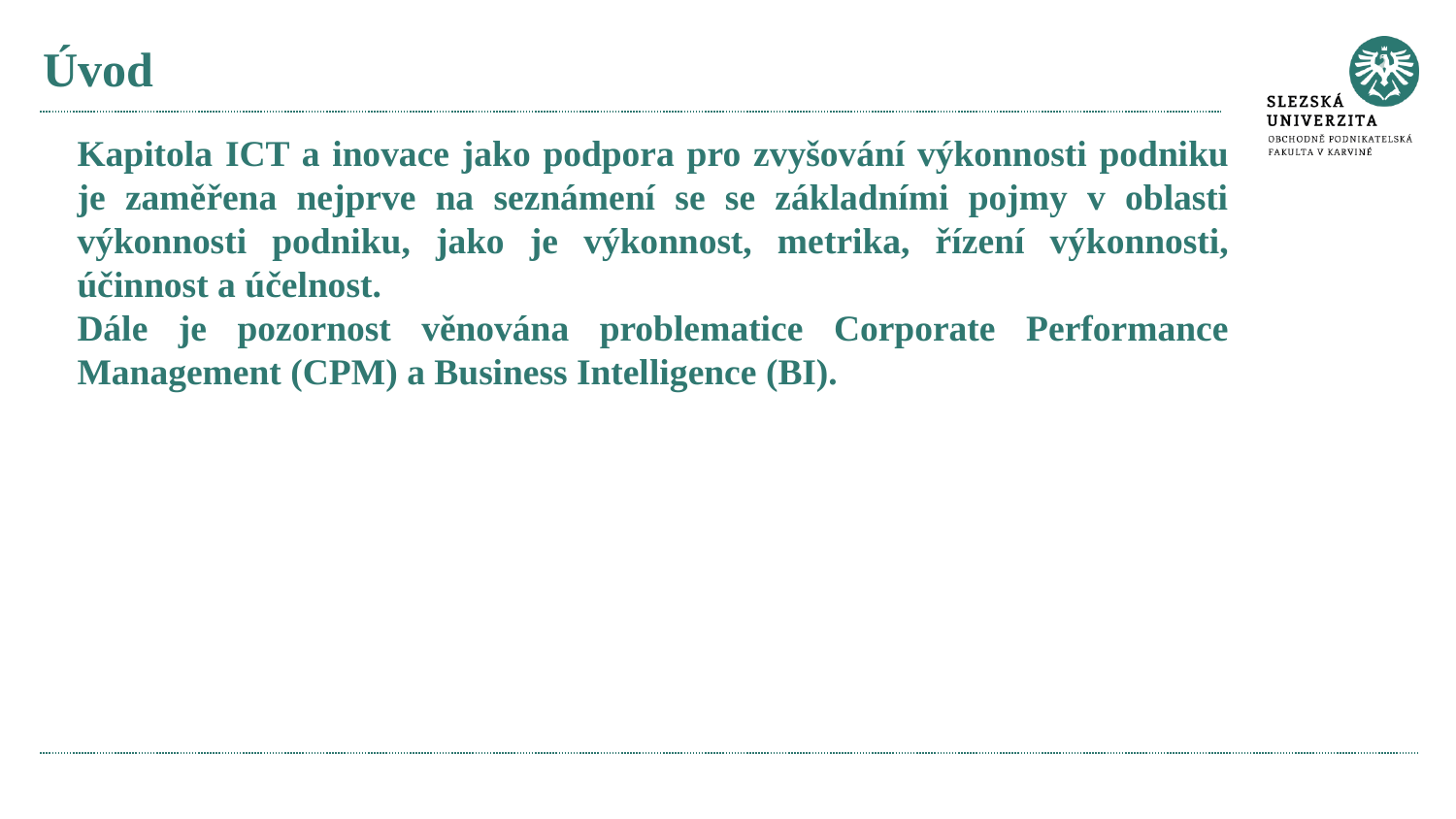

# Úvod
Kapitola ICT a inovace jako podpora pro zvyšování výkonnosti podniku je zaměřena nejprve na seznámení se se základními pojmy v oblasti výkonnosti podniku, jako je výkonnost, metrika, řízení výkonnosti, účinnost a účelnost.
Dále je pozornost věnována problematice Corporate Performance Management (CPM) a Business Intelligence (BI).